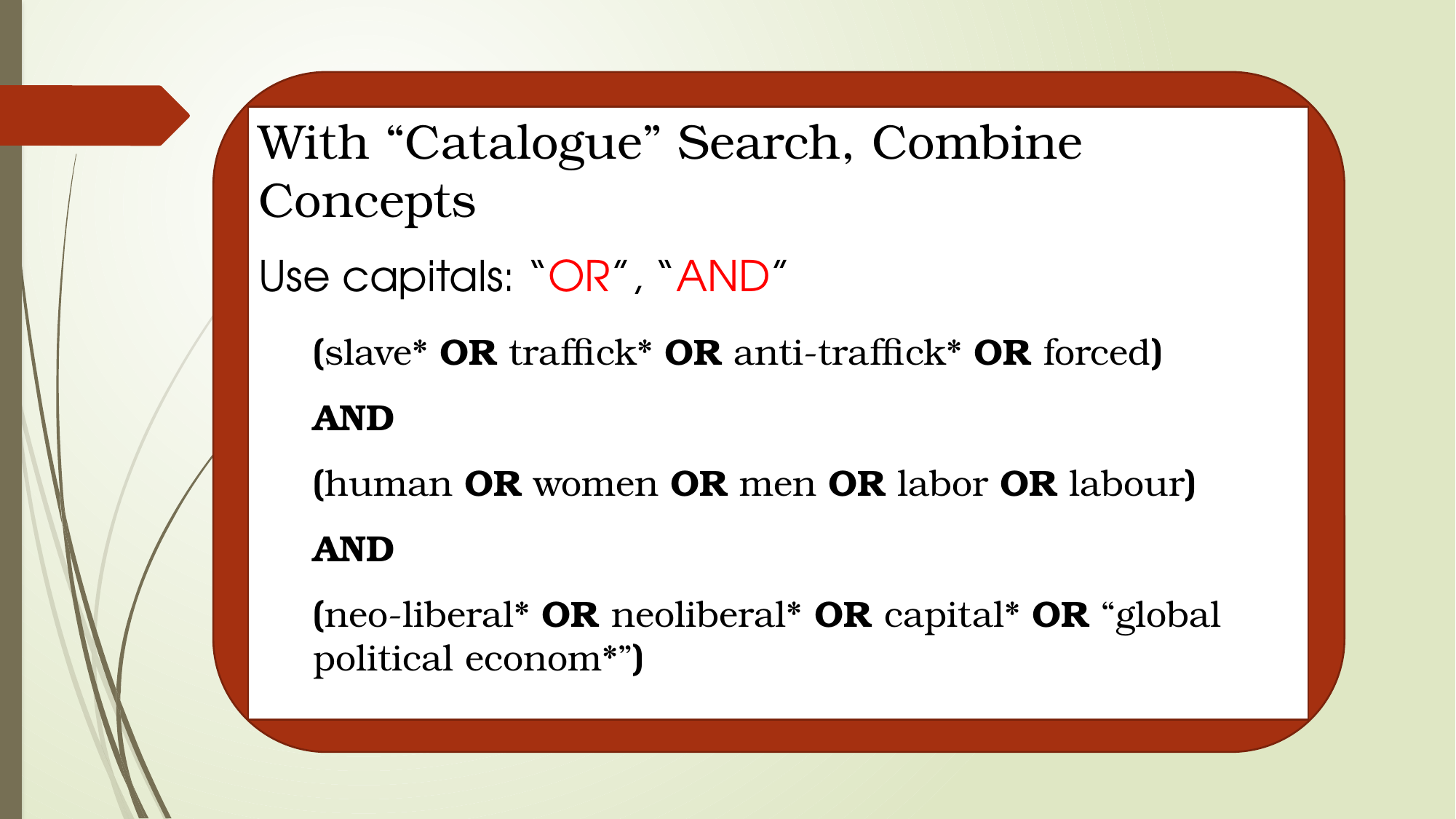

With “Catalogue” Search, Combine Concepts
Use capitals: “OR”, “AND”

(slave* OR traffick* OR anti-traffick* OR forced)

AND

(human OR women OR men OR labor OR labour)

AND

(neo-liberal* OR neoliberal* OR capital* OR “global political econom*”)